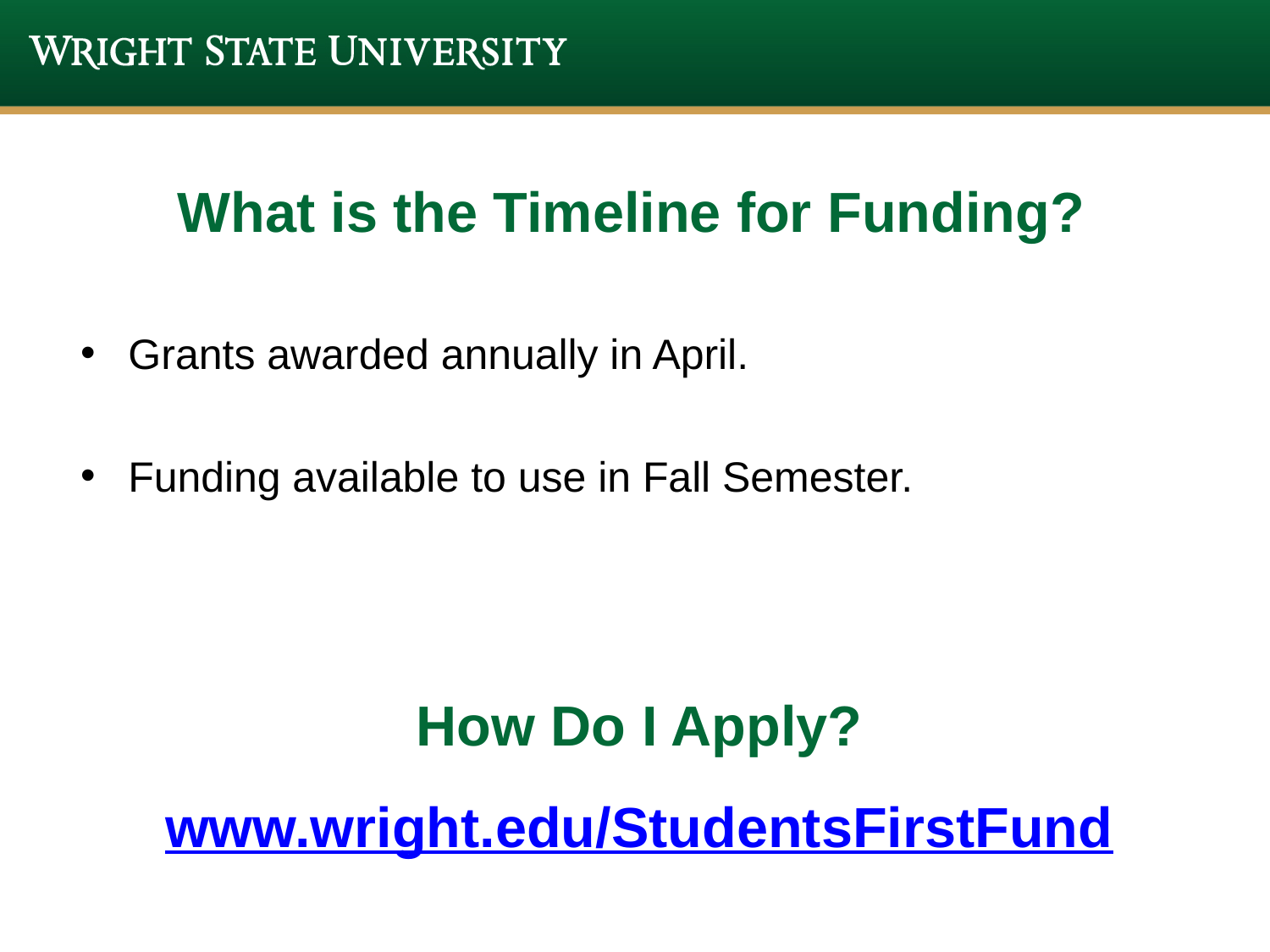

# What is the Timeline for Funding?
Grants awarded annually in April.
Funding available to use in Fall Semester.

How Do I Apply?
www.wright.edu/StudentsFirstFund